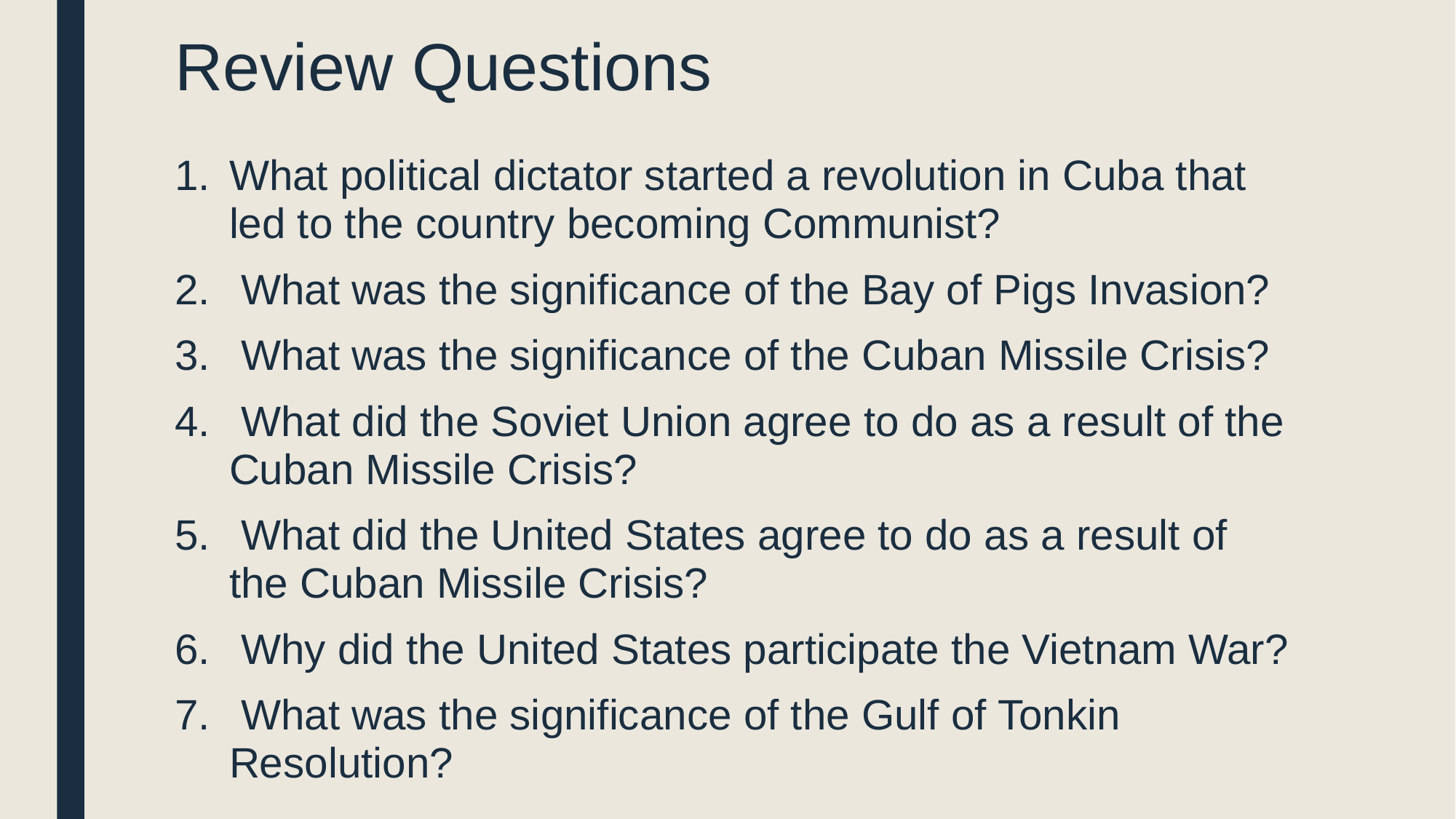

# Review Questions
What political dictator started a revolution in Cuba that led to the country becoming Communist?
 What was the significance of the Bay of Pigs Invasion?
 What was the significance of the Cuban Missile Crisis?
 What did the Soviet Union agree to do as a result of the Cuban Missile Crisis?
 What did the United States agree to do as a result of the Cuban Missile Crisis?
 Why did the United States participate the Vietnam War?
 What was the significance of the Gulf of Tonkin Resolution?